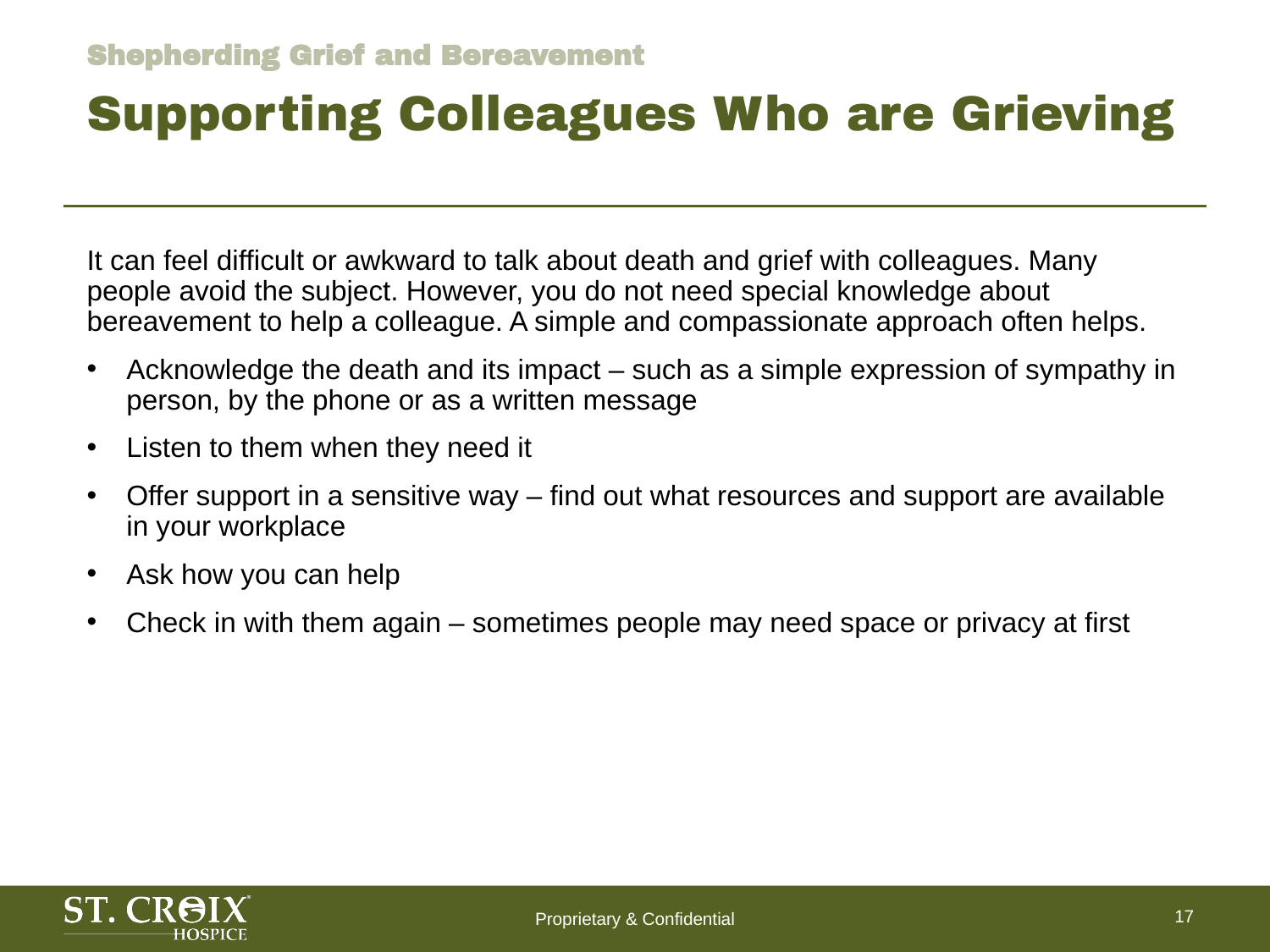

# Shepherding Grief and Bereavement
Supporting Colleagues Who are Grieving

It can feel difficult or awkward to talk about death and grief with colleagues. Many people avoid the subject. However, you do not need special knowledge about bereavement to help a colleague. A simple and compassionate approach often helps.
Acknowledge the death and its impact – such as a simple expression of sympathy in person, by the phone or as a written message
Listen to them when they need it
Offer support in a sensitive way – find out what resources and support are available in your workplace
Ask how you can help
Check in with them again – sometimes people may need space or privacy at first